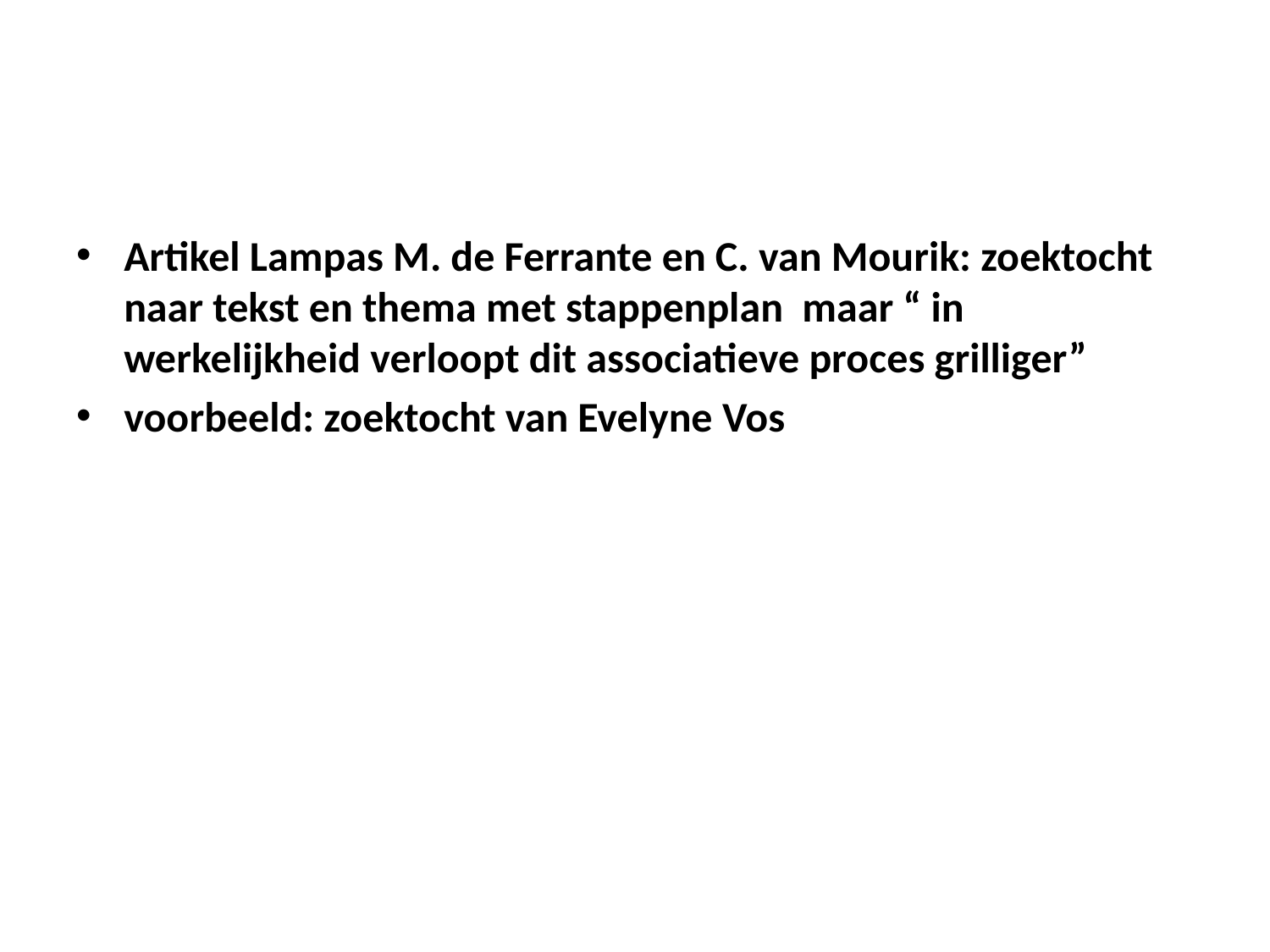

#
Artikel Lampas M. de Ferrante en C. van Mourik: zoektocht naar tekst en thema met stappenplan  maar “ in werkelijkheid verloopt dit associatieve proces grilliger”
voorbeeld: zoektocht van Evelyne Vos